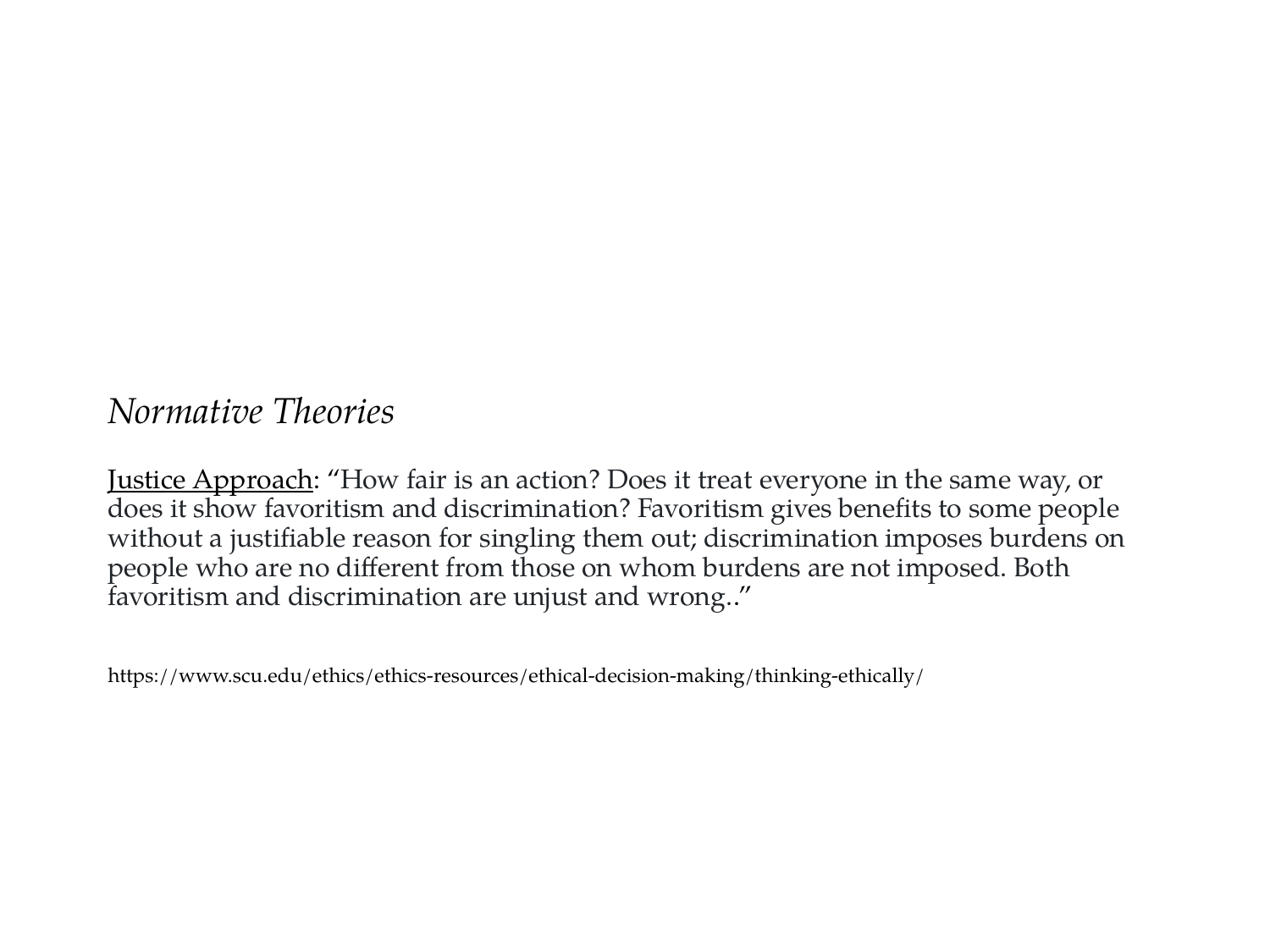

# Normative Theories Justice Approach: “How fair is an action? Does it treat everyone in the same way, or does it show favoritism and discrimination? Favoritism gives benefits to some people without a justifiable reason for singling them out; discrimination imposes burdens on people who are no different from those on whom burdens are not imposed. Both favoritism and discrimination are unjust and wrong..” https://www.scu.edu/ethics/ethics-resources/ethical-decision-making/thinking-ethically/